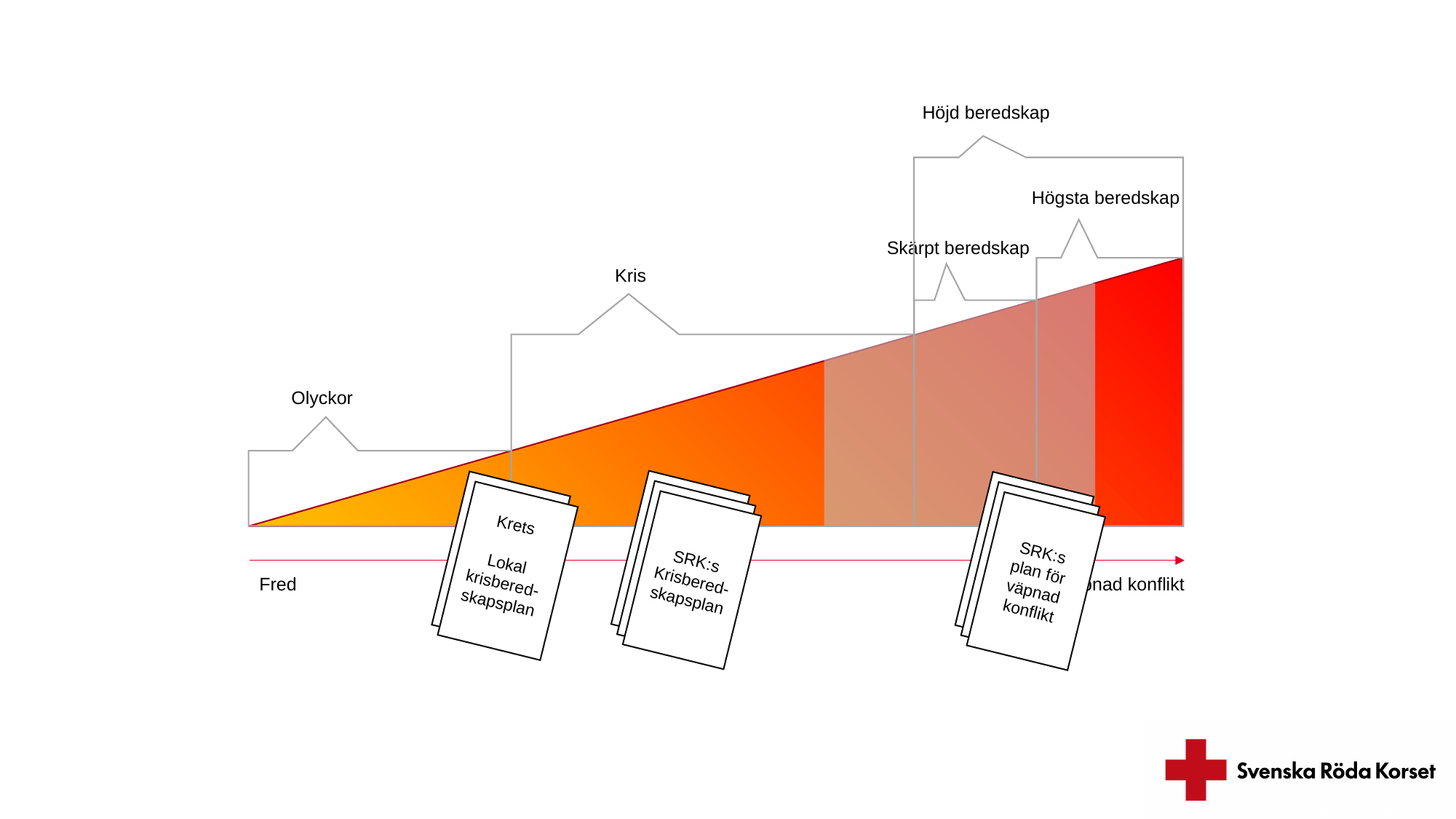

Höjd beredskap

Högsta beredskap

Skärpt beredskap

Kris

Olyckor

SRK:s Krisbered-skapsplan

Krets
Lokal
krisbered-
skapsplan

SRK:s plan för väpnad konflikt
Fred
Väpnad konflikt